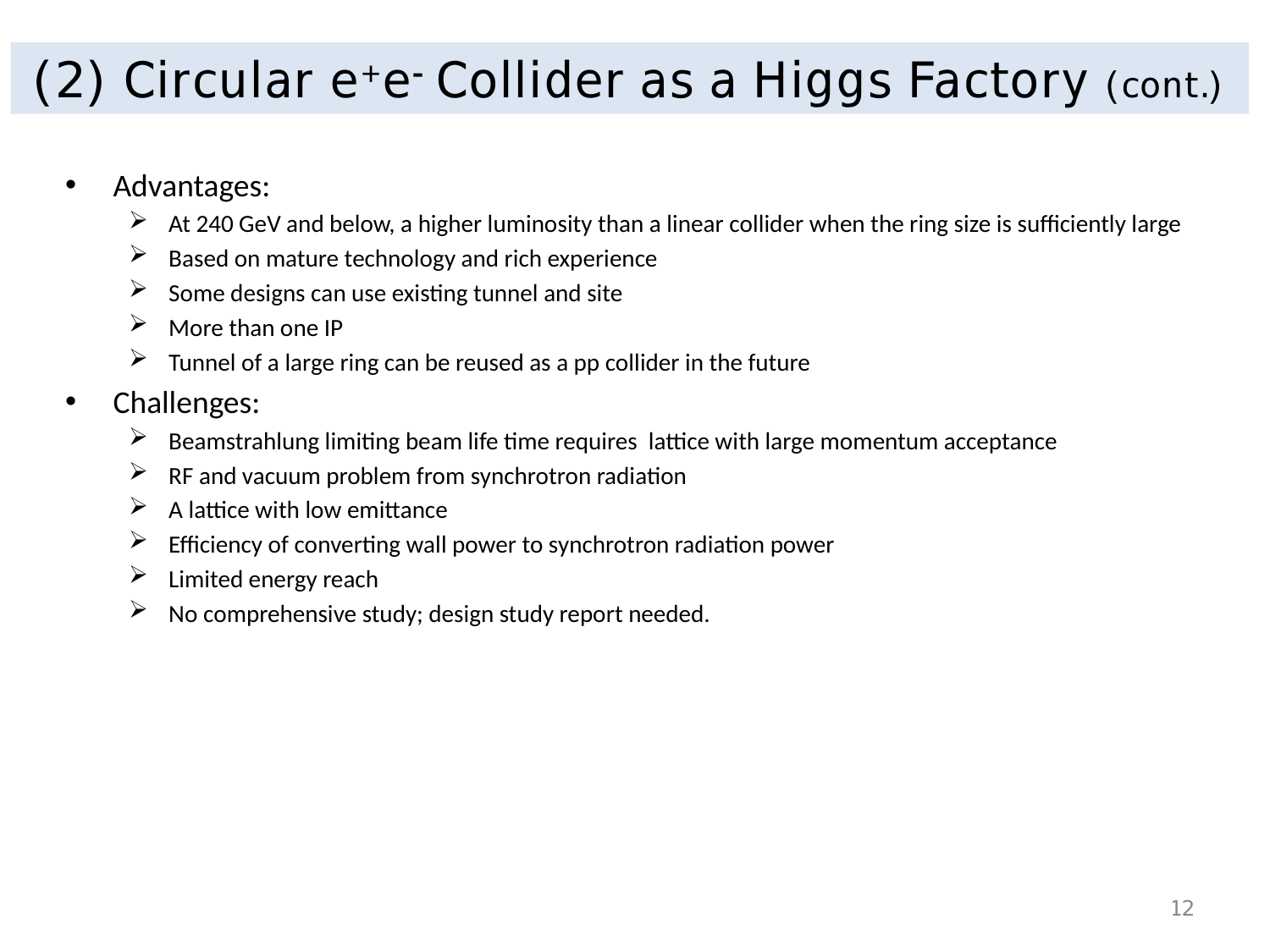

(2) Circular e+e− Collider as a Higgs Factory (cont.)
Advantages:
At 240 GeV and below, a higher luminosity than a linear collider when the ring size is sufficiently large
Based on mature technology and rich experience
Some designs can use existing tunnel and site
More than one IP
Tunnel of a large ring can be reused as a pp collider in the future
Challenges:
Beamstrahlung limiting beam life time requires  lattice with large momentum acceptance
RF and vacuum problem from synchrotron radiation
A lattice with low emittance
Efficiency of converting wall power to synchrotron radiation power
Limited energy reach
No comprehensive study; design study report needed.
12